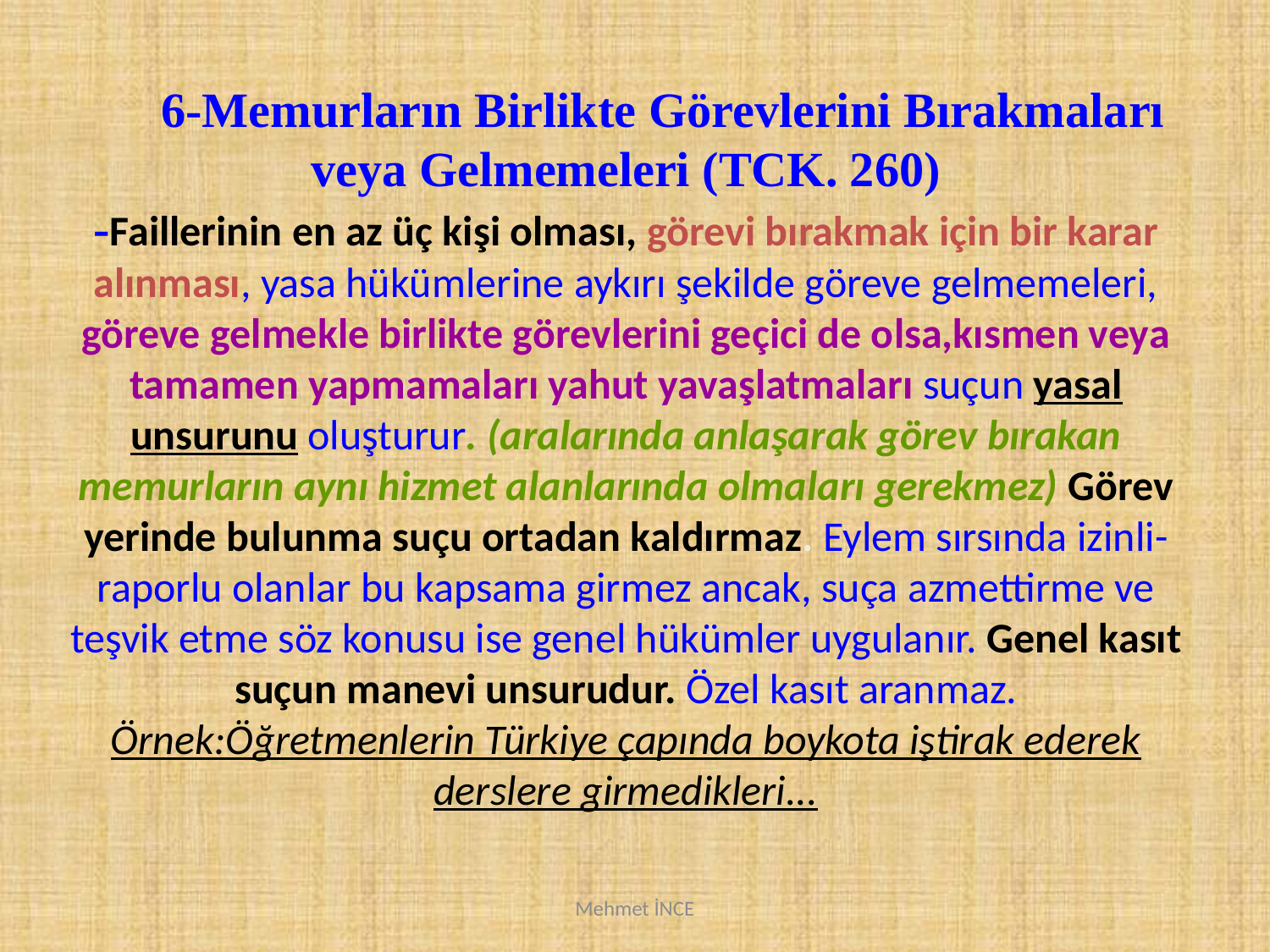

6-Memurların Birlikte Görevlerini Bırakmaları veya Gelmemeleri (TCK. 260)
-Faillerinin en az üç kişi olması, görevi bırakmak için bir karar alınması, yasa hükümlerine aykırı şekilde göreve gelmemeleri, göreve gelmekle birlikte görevlerini geçici de olsa,kısmen veya tamamen yapmamaları yahut yavaşlatmaları suçun yasal unsurunu oluşturur. (aralarında anlaşarak görev bırakan memurların aynı hizmet alanlarında olmaları gerekmez) Görev yerinde bulunma suçu ortadan kaldırmaz. Eylem sırsında izinli-raporlu olanlar bu kapsama girmez ancak, suça azmettirme ve teşvik etme söz konusu ise genel hükümler uygulanır. Genel kasıt suçun manevi unsurudur. Özel kasıt aranmaz. Örnek:Öğretmenlerin Türkiye çapında boykota iştirak ederek derslere girmedikleri...
Mehmet İNCE